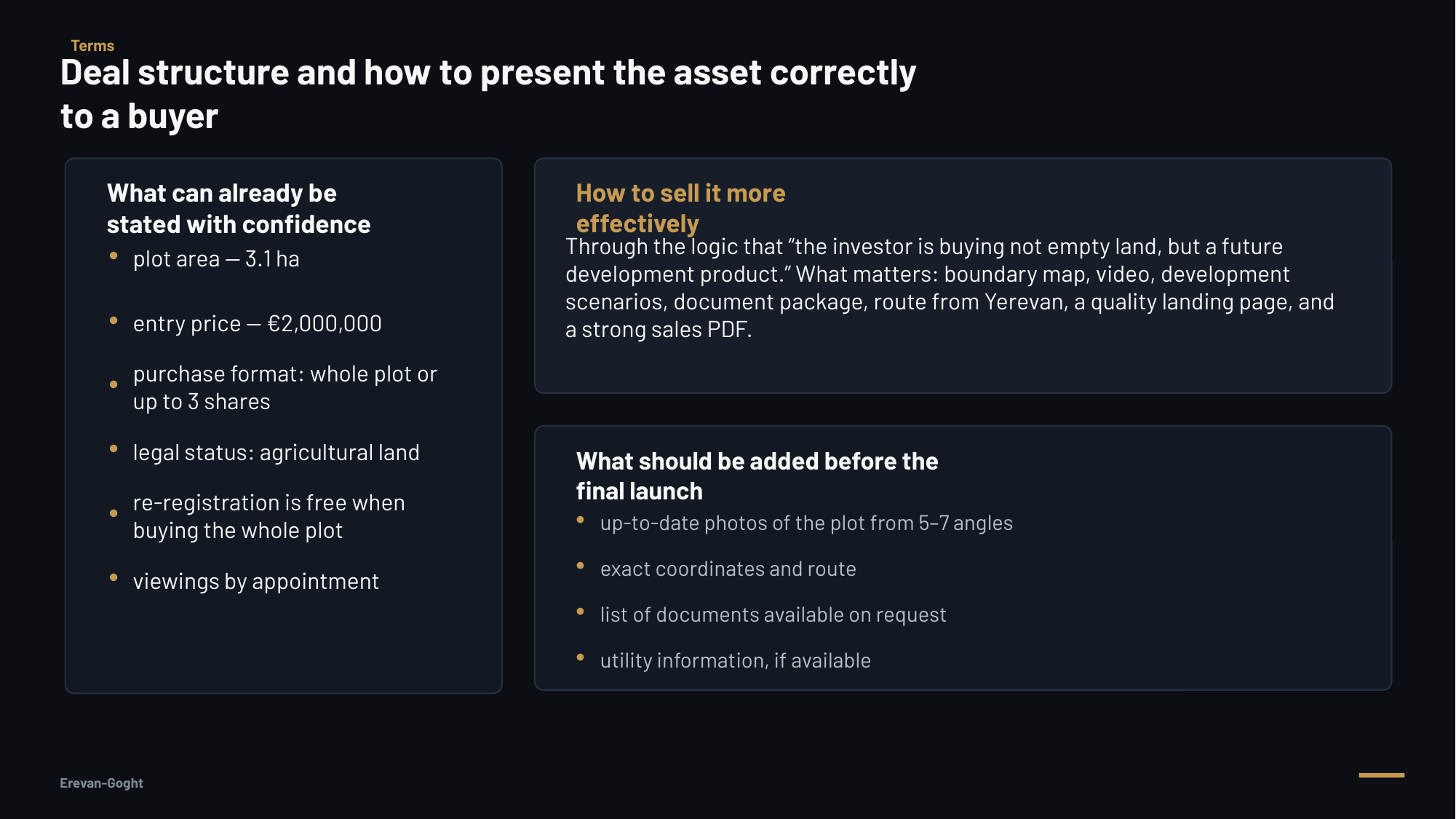

Terms
Deal structure and how to present the asset correctly to a buyer

How to sell it more effectively
What can already be stated with confidence
Through the logic that “the investor is buying not empty land, but a future development product.” What matters: boundary map, video, development scenarios, document package, route from Yerevan, a quality landing page, and a strong sales PDF.
plot area — 3.1 ha
•
entry price — €2,000,000
•
purchase format: whole plot or up to 3 shares
•

legal status: agricultural land
•
What should be added before the final launch
re-registration is free when buying the whole plot
•
up-to-date photos of the plot from 5–7 angles
•
exact coordinates and route
•
viewings by appointment
•
list of documents available on request
•
utility information, if available
•